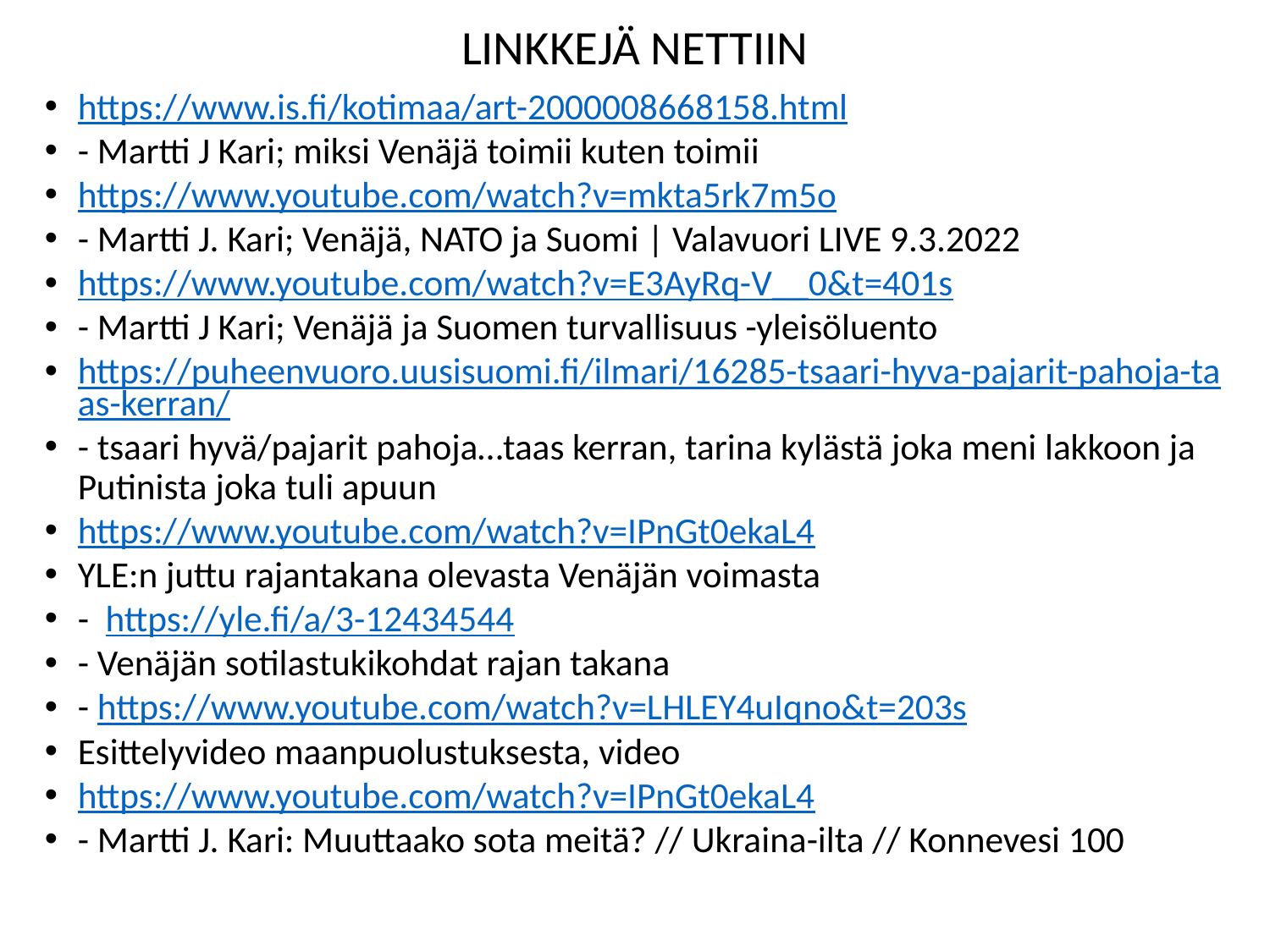

# LINKKEJÄ NETTIIN
https://www.is.fi/kotimaa/art-2000008668158.html
- Martti J Kari; miksi Venäjä toimii kuten toimii
https://www.youtube.com/watch?v=mkta5rk7m5o
- Martti J. Kari; Venäjä, NATO ja Suomi | Valavuori LIVE 9.3.2022
https://www.youtube.com/watch?v=E3AyRq-V__0&t=401s
- Martti J Kari; Venäjä ja Suomen turvallisuus -yleisöluento
https://puheenvuoro.uusisuomi.fi/ilmari/16285-tsaari-hyva-pajarit-pahoja-taas-kerran/
- tsaari hyvä/pajarit pahoja…taas kerran, tarina kylästä joka meni lakkoon ja Putinista joka tuli apuun
https://www.youtube.com/watch?v=IPnGt0ekaL4
YLE:n juttu rajantakana olevasta Venäjän voimasta
-  https://yle.fi/a/3-12434544
- Venäjän sotilastukikohdat rajan takana
- https://www.youtube.com/watch?v=LHLEY4uIqno&t=203s
Esittelyvideo maanpuolustuksesta, video
https://www.youtube.com/watch?v=IPnGt0ekaL4
- Martti J. Kari: Muuttaako sota meitä? // Ukraina-ilta // Konnevesi 100